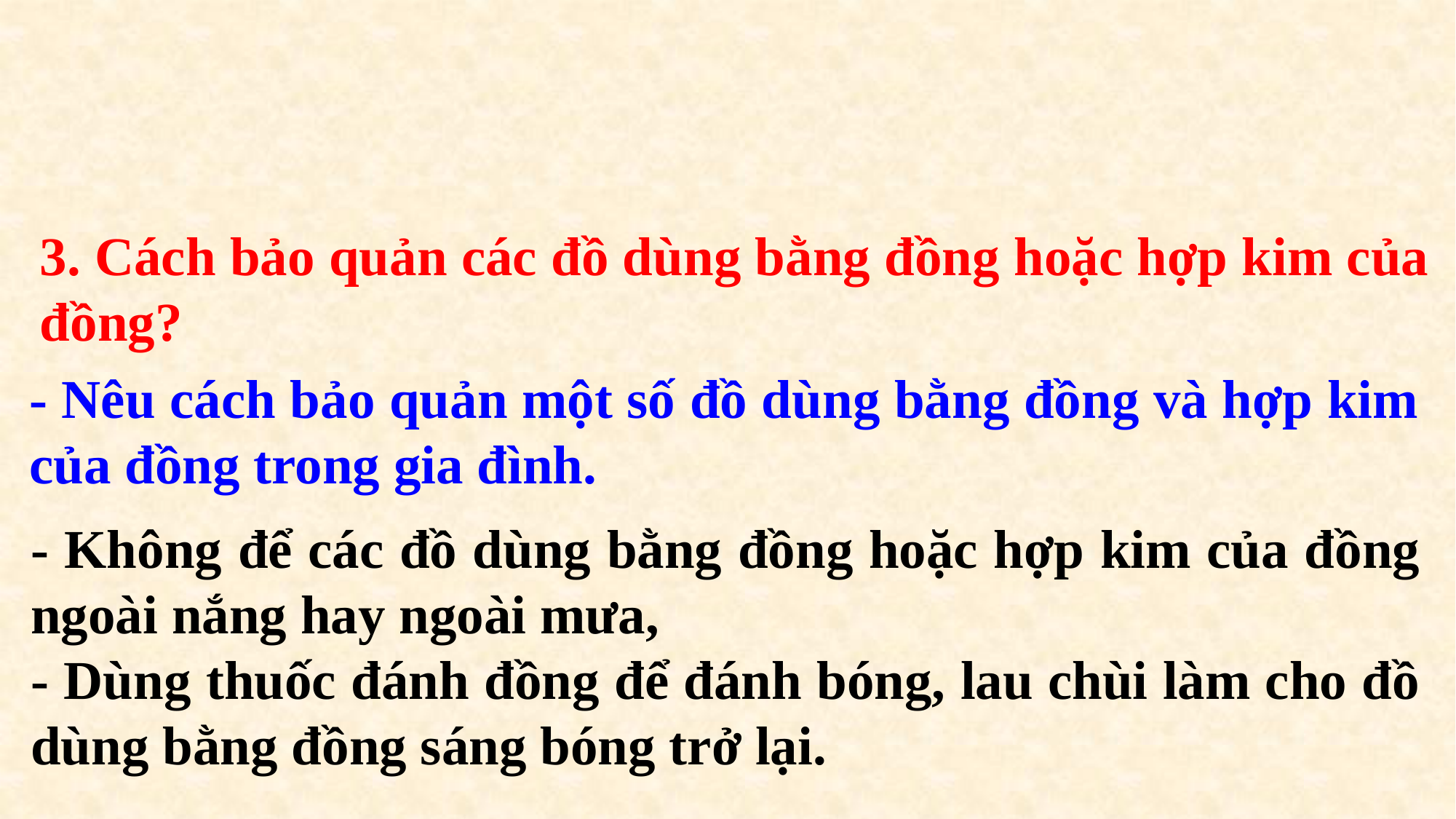

3. Cách bảo quản các đồ dùng bằng đồng hoặc hợp kim của đồng?
- Nêu cách bảo quản một số đồ dùng bằng đồng và hợp kim của đồng trong gia đình.

- Không để các đồ dùng bằng đồng hoặc hợp kim của đồng ngoài nắng hay ngoài mưa,
- Dùng thuốc đánh đồng để đánh bóng, lau chùi làm cho đồ dùng bằng đồng sáng bóng trở lại.